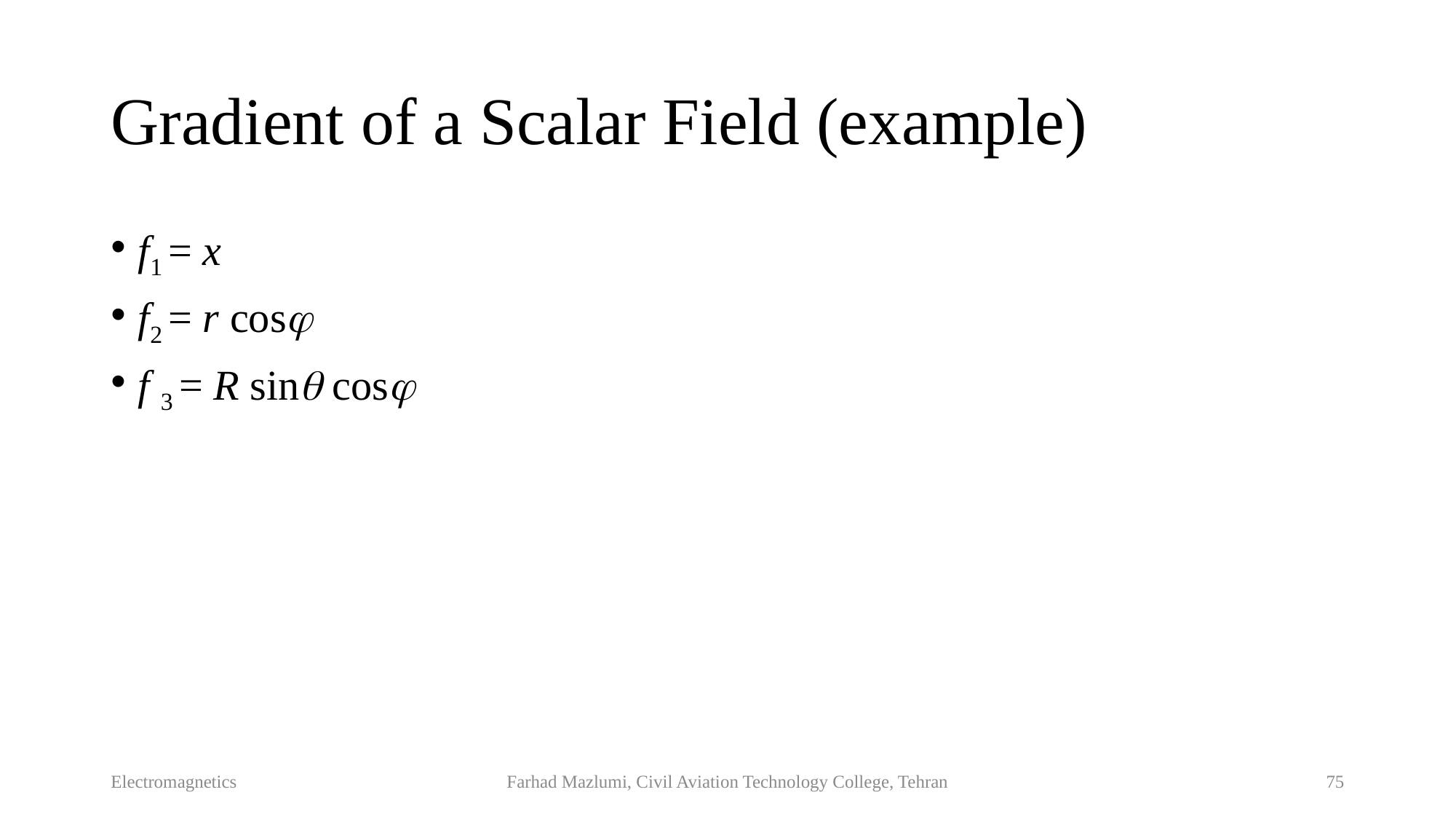

# Gradient of a Scalar Field (example)
f1 = x
f2 = r cosϕ
f 3 = R sinθ cosϕ

Electromagnetics
Farhad Mazlumi, Civil Aviation Technology College, Tehran
75